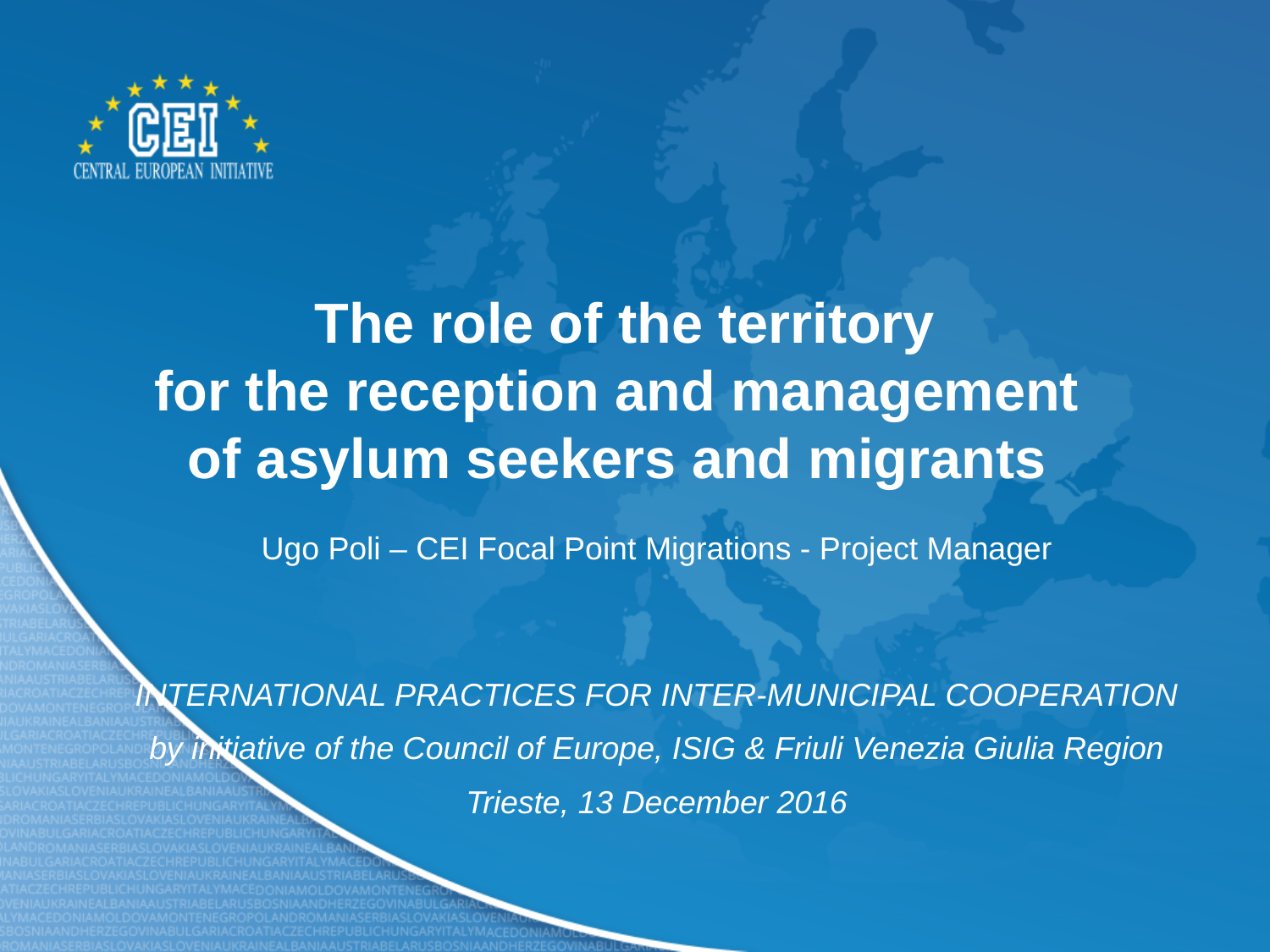

The role of the territory
for the reception and management
of asylum seekers and migrants

Ugo Poli – CEI Focal Point Migrations - Project Manager

INTERNATIONAL PRACTICES FOR INTER-MUNICIPAL COOPERATION
by initiative of the Council of Europe, ISIG & Friuli Venezia Giulia Region
Trieste, 13 December 2016